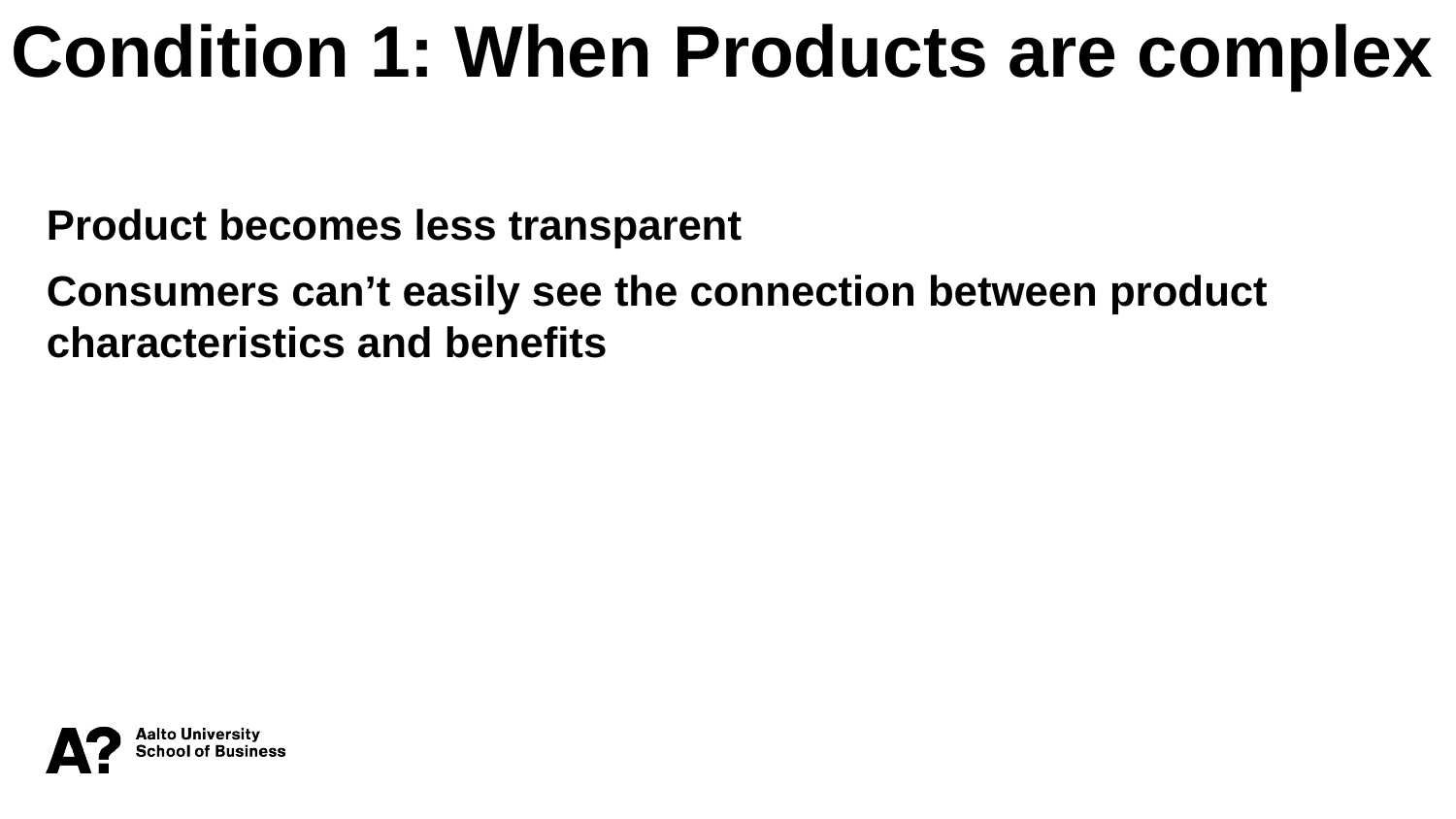

Condition 1: When Products are complex
Product becomes less transparent
Consumers can’t easily see the connection between product characteristics and benefits